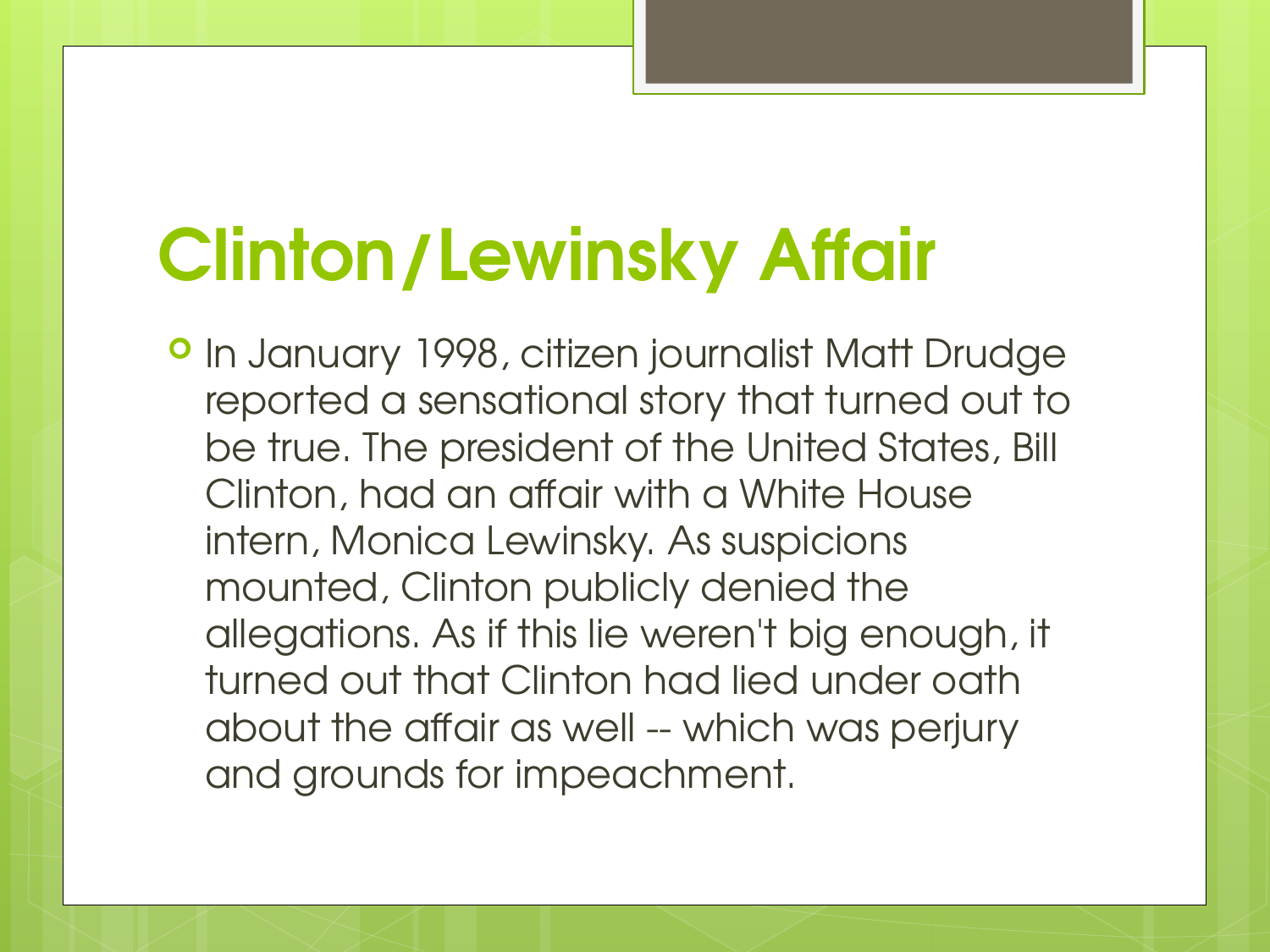

# Clinton/Lewinsky Affair
In January 1998, citizen journalist Matt Drudge reported a sensational story tha­t turned out to be true. The president of the United States, Bill Clinton, had an affair with a White House intern, Monica Lewinsky. As suspicions mounted, Clinton publicly denied the allegations. As if this lie weren't big enough, it turned out that Clinton had lied under oath about the affair as well -- which was perjury and grounds for impeachment.